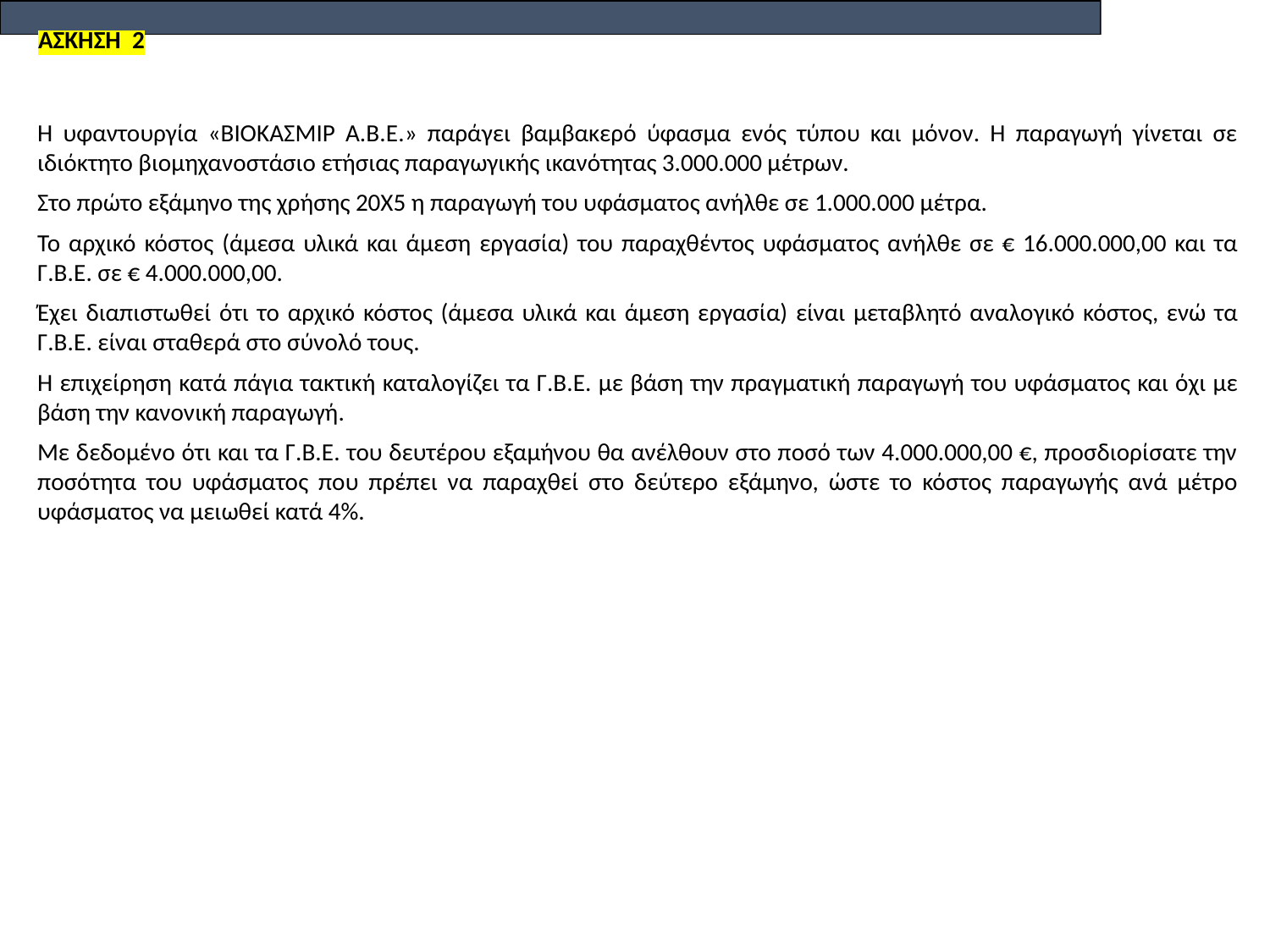

ΑΣΚΗΣΗ  2
Η υφαντουργία «ΒΙΟΚΑΣΜΙΡ Α.Β.Ε.» παράγει βαμβακερό ύφασμα ενός τύπου και μόνον. Η παραγωγή γίνεται σε ιδιόκτητο βιομηχανοστάσιο ετήσιας παραγωγικής ικανότητας 3.000.000 μέτρων.
Στο πρώτο εξάμηνο της χρήσης 20Χ5 η παραγωγή του υφάσματος ανήλθε σε 1.000.000 μέτρα.
Το αρχικό κόστος (άμεσα υλικά και άμεση εργασία) του παραχθέντος υφάσματος ανήλθε σε € 16.000.000,00 και τα Γ.Β.Ε. σε € 4.000.000,00.
Έχει διαπιστωθεί ότι το αρχικό κόστος (άμεσα υλικά και άμεση εργασία) είναι μεταβλητό αναλογικό κόστος, ενώ τα Γ.Β.Ε. είναι σταθερά στο σύνολό τους.
Η επιχείρηση κατά πάγια τακτική καταλογίζει τα Γ.Β.Ε. με βάση την πραγματική παραγωγή του υφάσματος και όχι με βάση την κανονική παραγωγή.
Με δεδομένο ότι και τα Γ.Β.Ε. του δευτέρου εξαμήνου θα ανέλθουν στο ποσό των 4.000.000,00 €, προσδιορίσατε την ποσότητα του υφάσματος που πρέπει να παραχθεί στο δεύτερο εξάμηνο, ώστε το κόστος παραγωγής ανά μέτρο υφάσματος να μειωθεί κατά 4%.